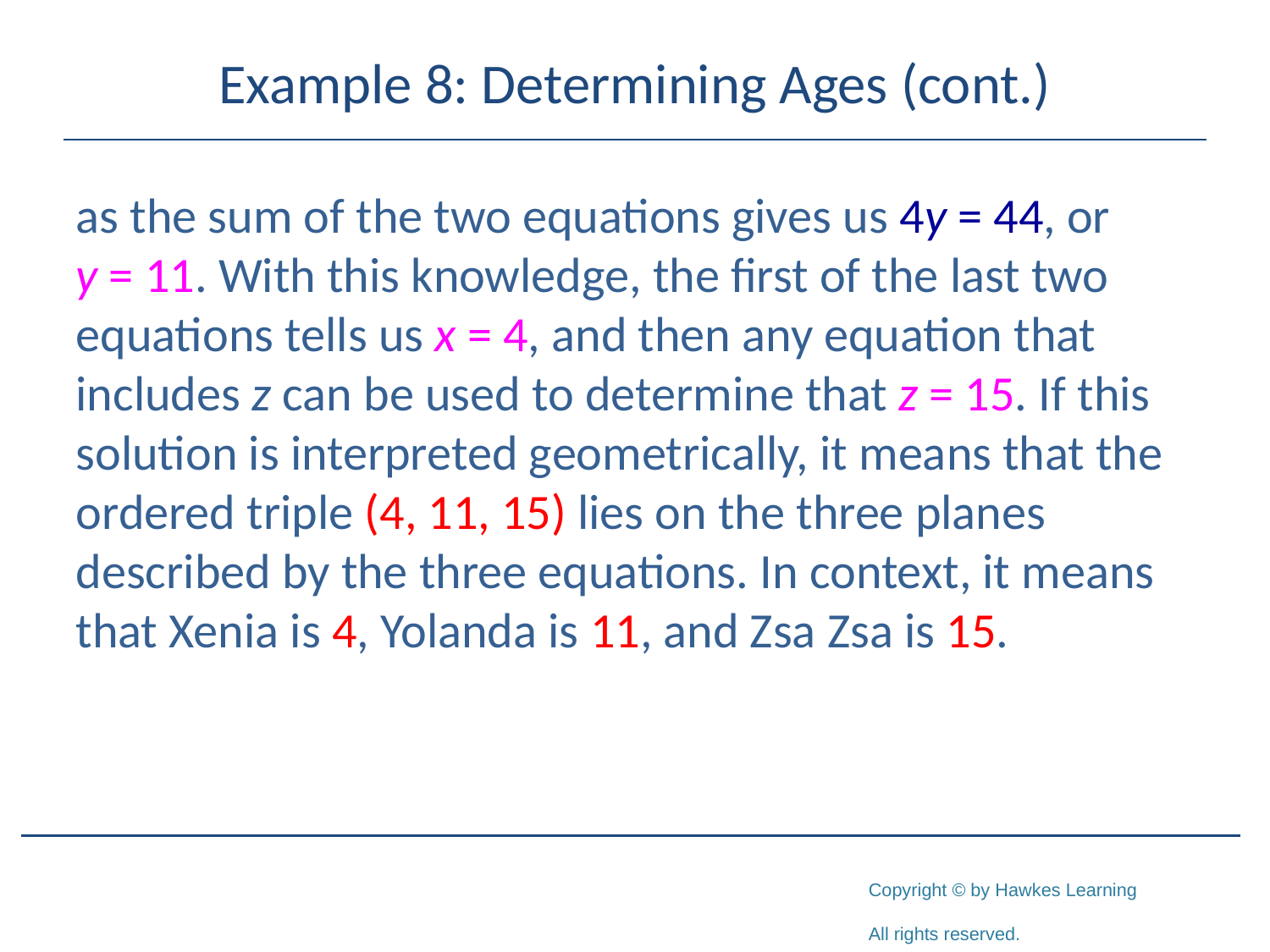

# Example 8: Determining Ages (cont.)
as the sum of the two equations gives us 4y = 44, or y = 11. With this knowledge, the first of the last two equations tells us x = 4, and then any equation that includes z can be used to determine that z = 15. If this solution is interpreted geometrically, it means that the ordered triple (4, 11, 15) lies on the three planes described by the three equations. In context, it means that Xenia is 4, Yolanda is 11, and Zsa Zsa is 15.